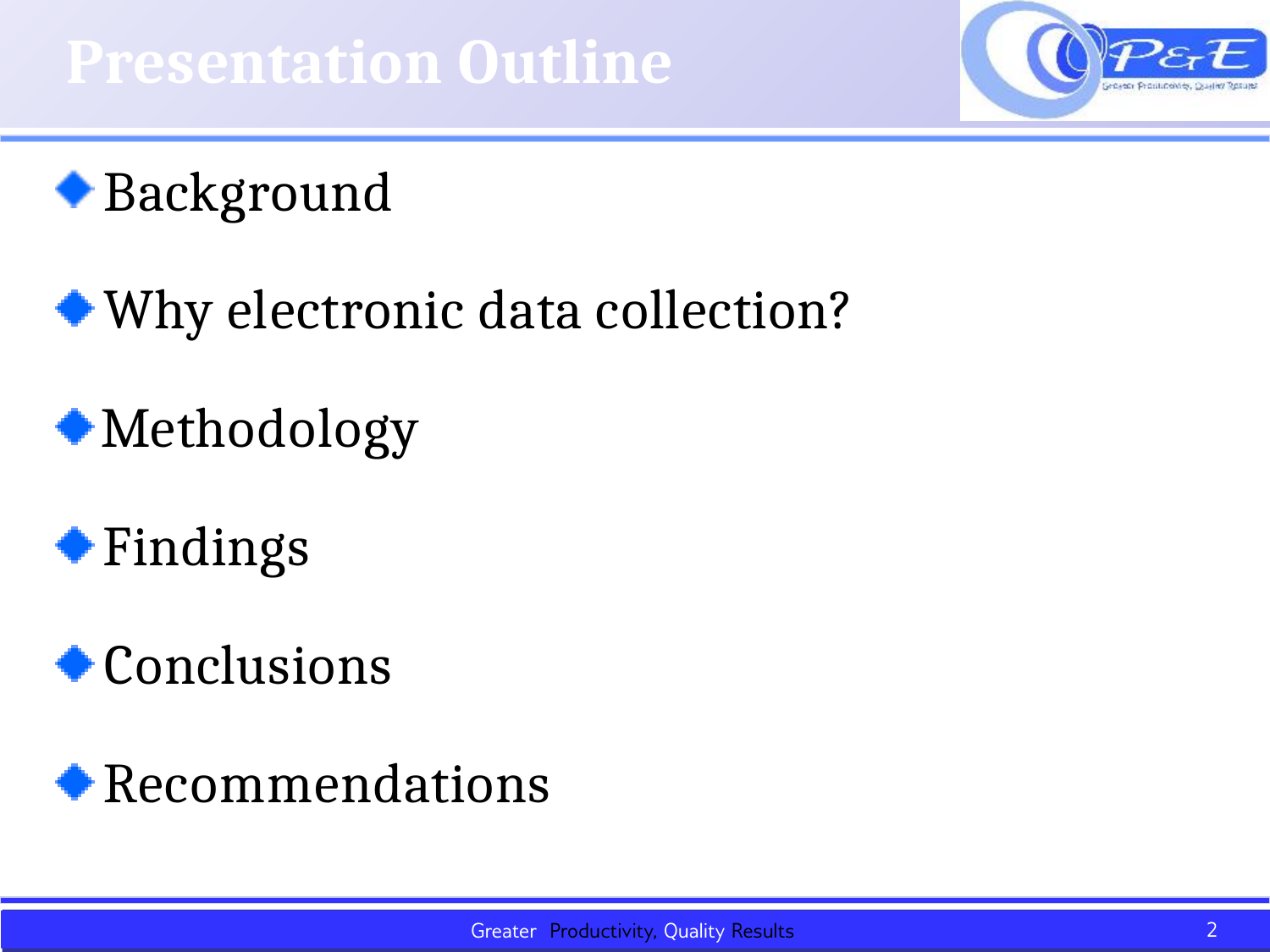

# Presentation Outline
Background

Why electronic data collection?

Methodology

Findings

Conclusions

Recommendations